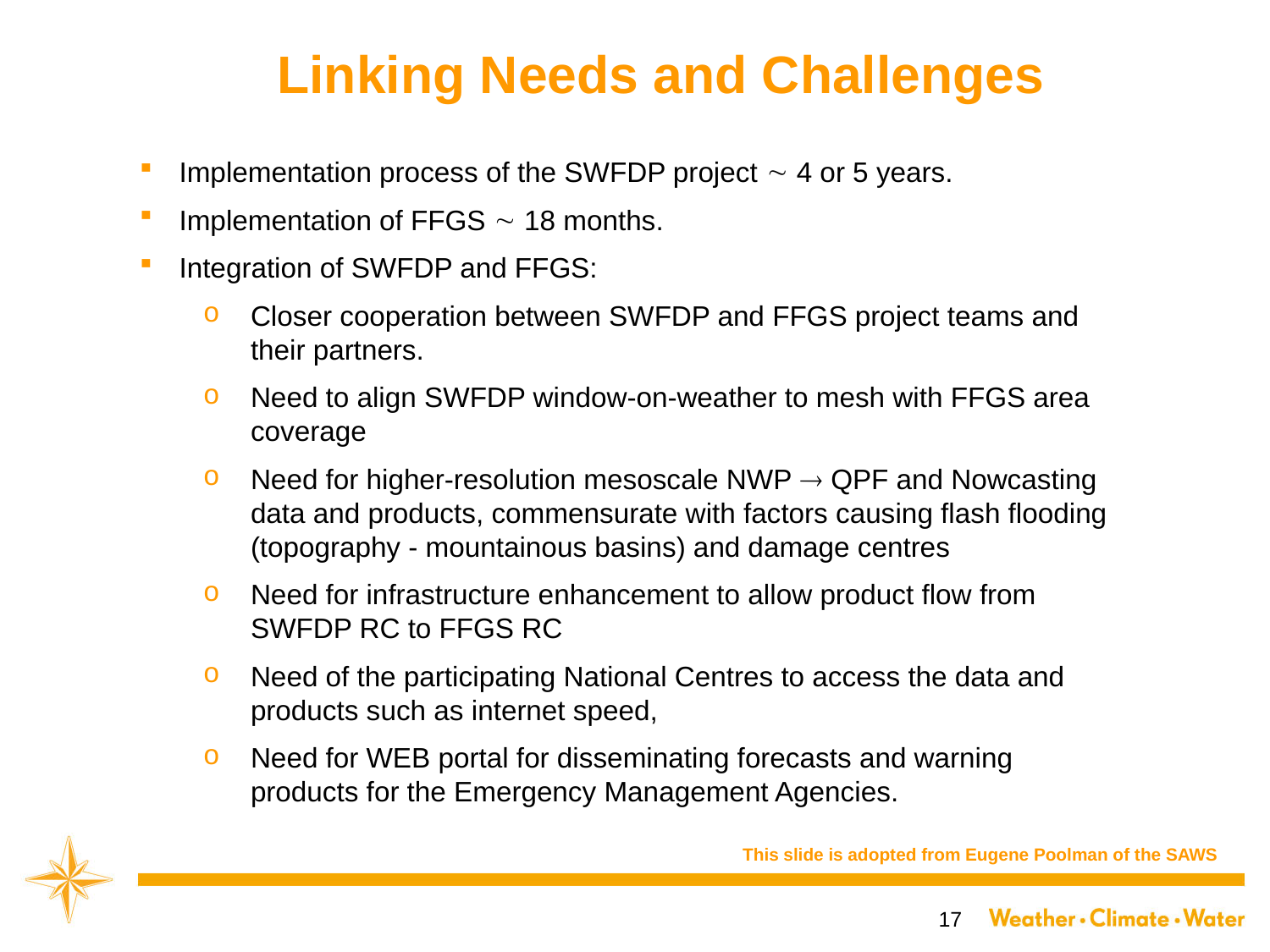

#
Linking Needs and Challenges
Implementation process of the SWFDP project ∼ 4 or 5 years.
Implementation of FFGS ∼ 18 months.
Integration of SWFDP and FFGS:
Closer cooperation between SWFDP and FFGS project teams and their partners.
Need to align SWFDP window-on-weather to mesh with FFGS area coverage
Need for higher-resolution mesoscale NWP → QPF and Nowcasting data and products, commensurate with factors causing flash flooding (topography - mountainous basins) and damage centres
Need for infrastructure enhancement to allow product flow from SWFDP RC to FFGS RC
Need of the participating National Centres to access the data and products such as internet speed,
Need for WEB portal for disseminating forecasts and warning products for the Emergency Management Agencies.
This slide is adopted from Eugene Poolman of the SAWS

17